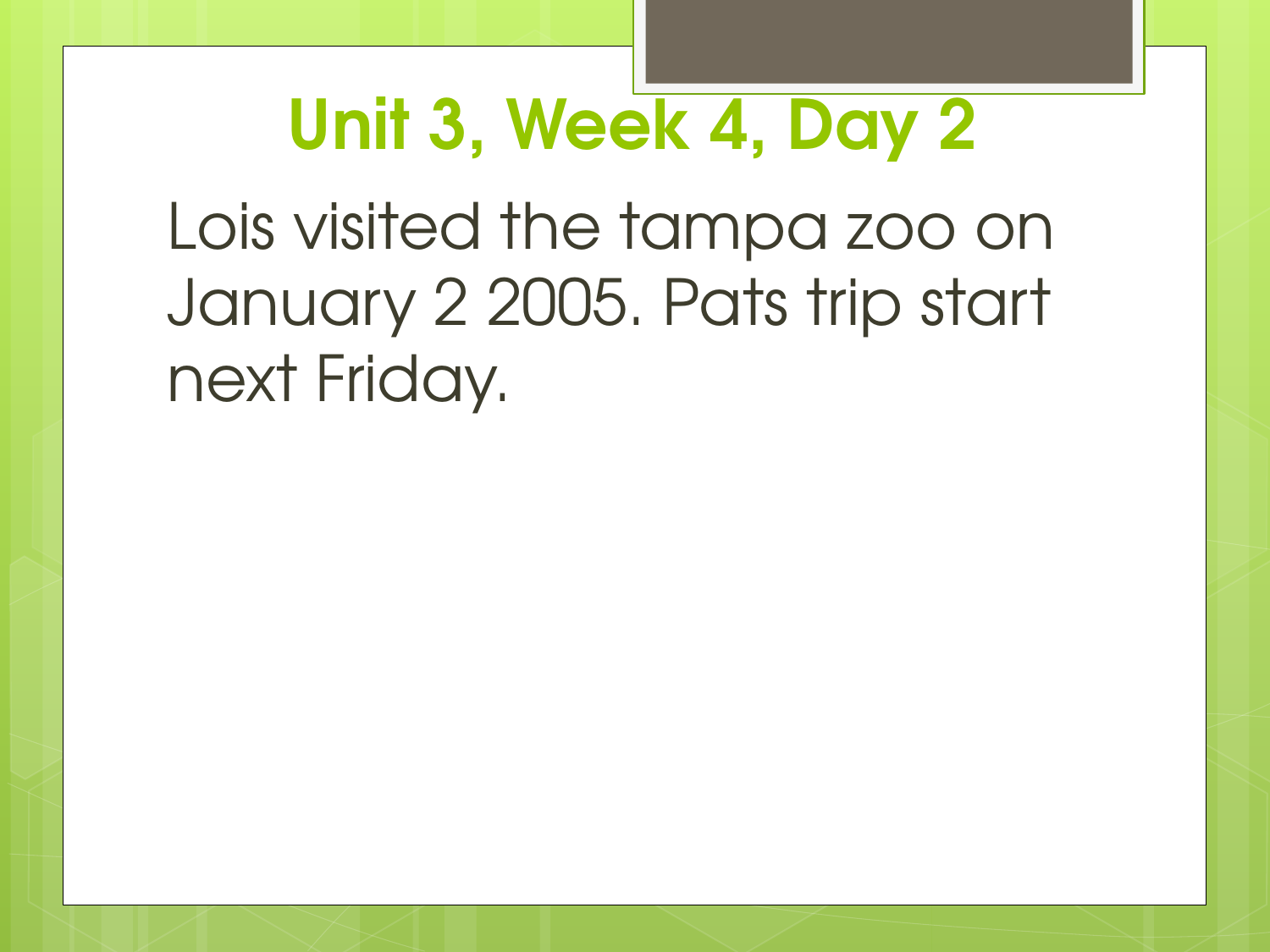

# Unit 3, Week 4, Day 2
Lois visited the tampa zoo on January 2 2005. Pats trip start next Friday.